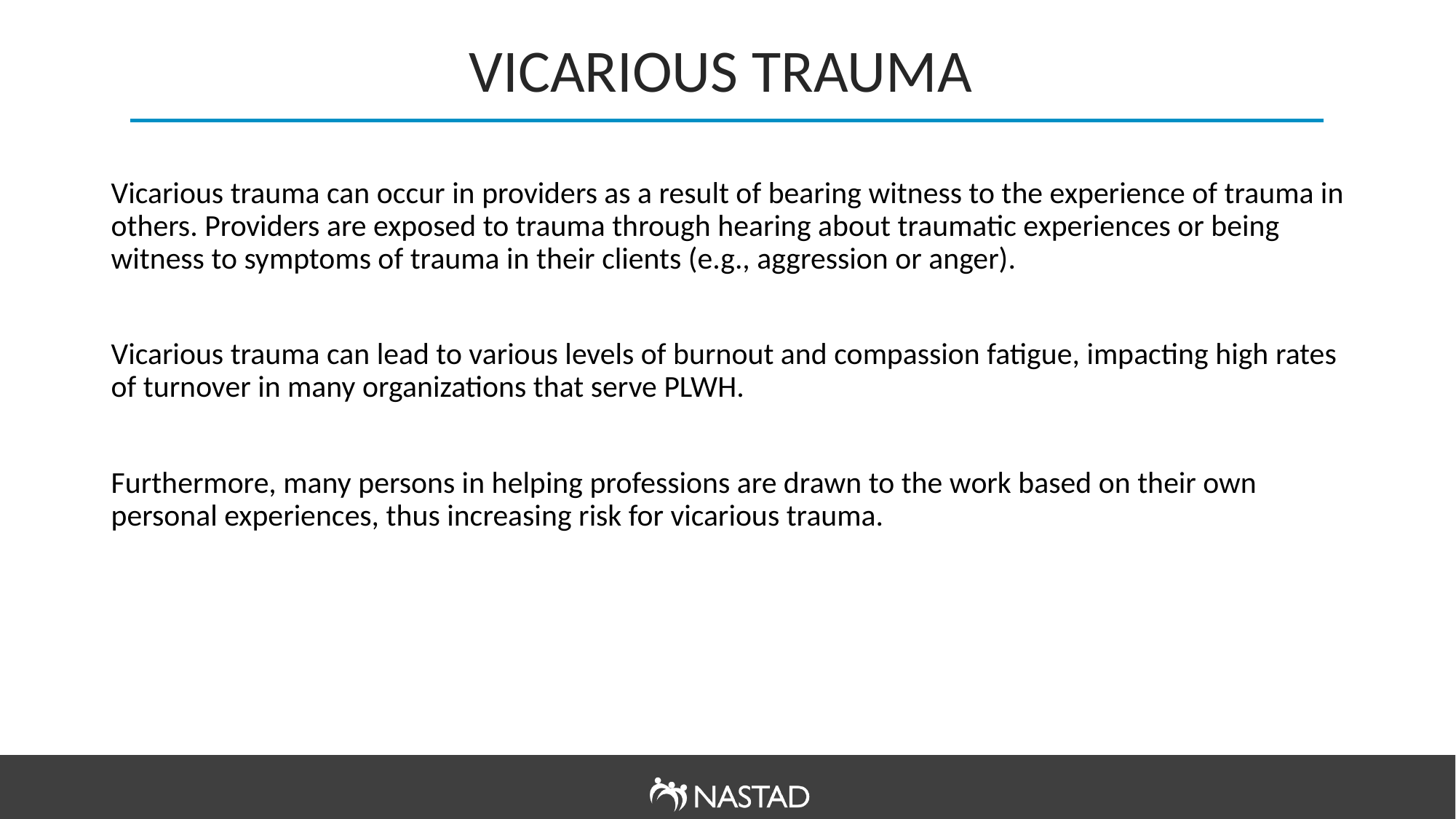

# VICARIOUS TRAUMA
Vicarious trauma can occur in providers as a result of bearing witness to the experience of trauma in others. Providers are exposed to trauma through hearing about traumatic experiences or being witness to symptoms of trauma in their clients (e.g., aggression or anger).

Vicarious trauma can lead to various levels of burnout and compassion fatigue, impacting high rates of turnover in many organizations that serve PLWH.

Furthermore, many persons in helping professions are drawn to the work based on their own personal experiences, thus increasing risk for vicarious trauma.